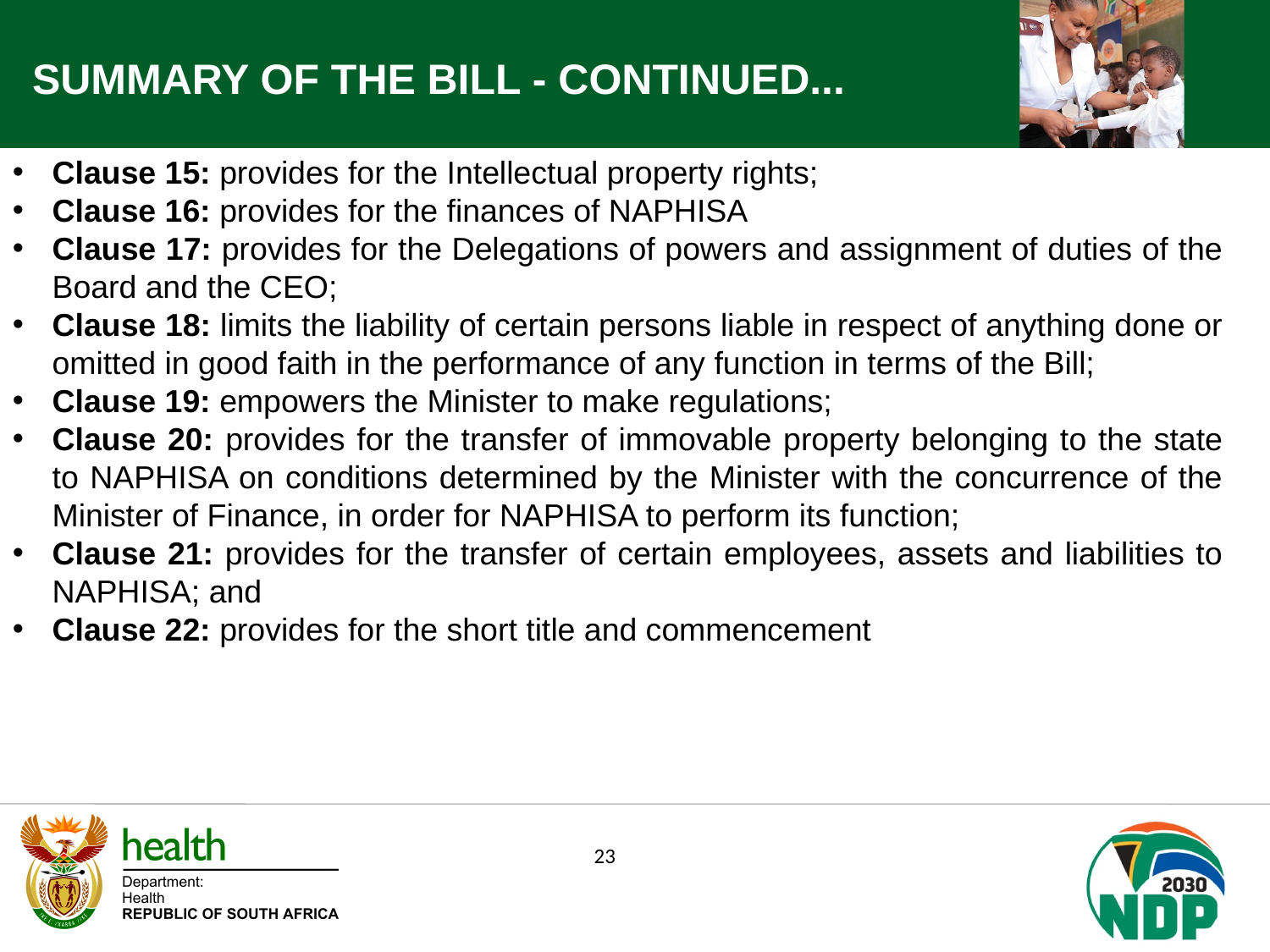

SUMMARY OF THE BILL - CONTINUED...
Clause 15: provides for the Intellectual property rights;
Clause 16: provides for the finances of NAPHISA
Clause 17: provides for the Delegations of powers and assignment of duties of the Board and the CEO;
Clause 18: limits the liability of certain persons liable in respect of anything done or omitted in good faith in the performance of any function in terms of the Bill;
Clause 19: empowers the Minister to make regulations;
Clause 20: provides for the transfer of immovable property belonging to the state to NAPHISA on conditions determined by the Minister with the concurrence of the Minister of Finance, in order for NAPHISA to perform its function;
Clause 21: provides for the transfer of certain employees, assets and liabilities to NAPHISA; and
Clause 22: provides for the short title and commencement
23